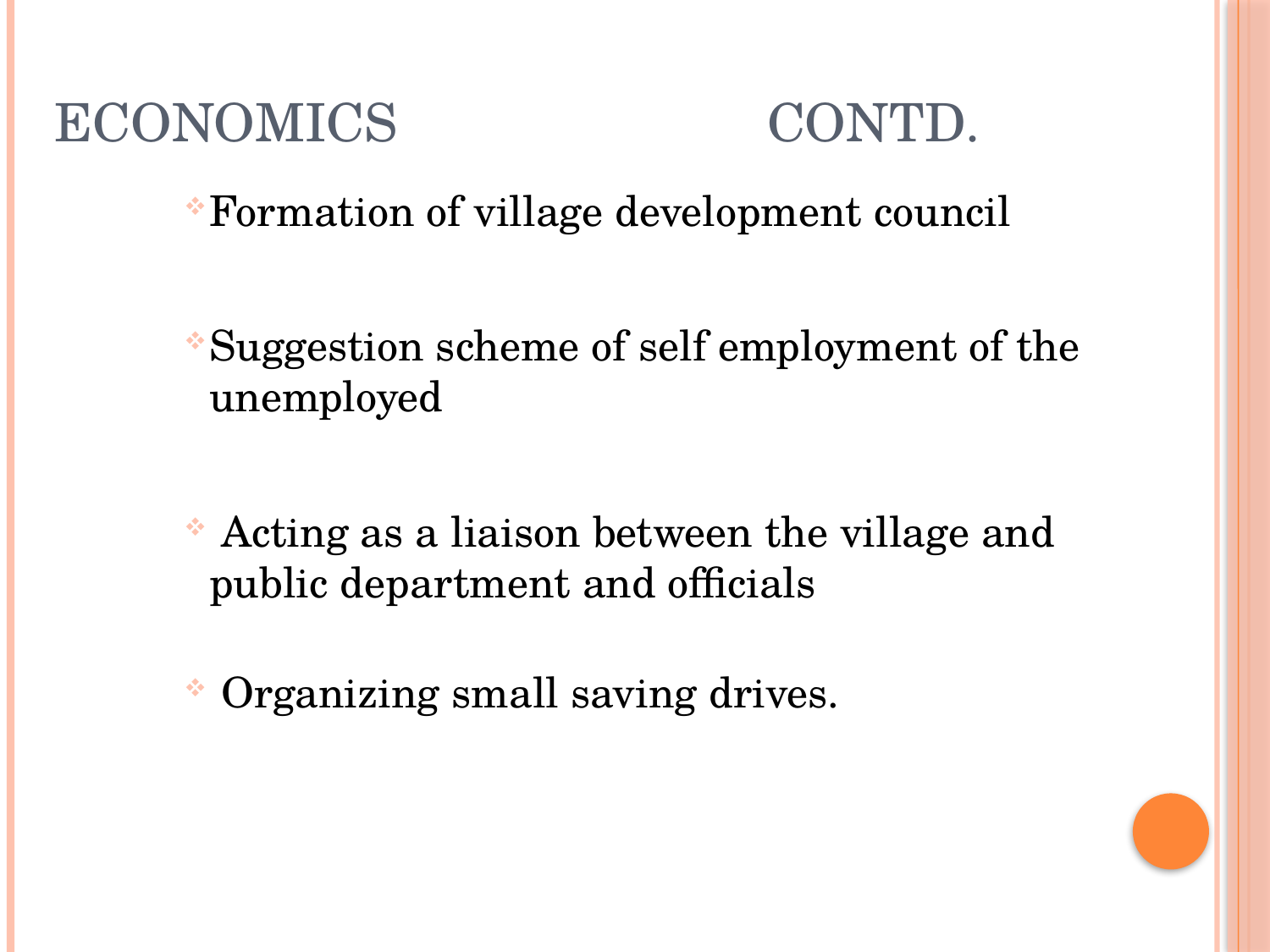

# Economics                         Contd.
Formation of village development council

Suggestion scheme of self employment of the unemployed

 Acting as a liaison between the village and public department and officials
 Organizing small saving drives.